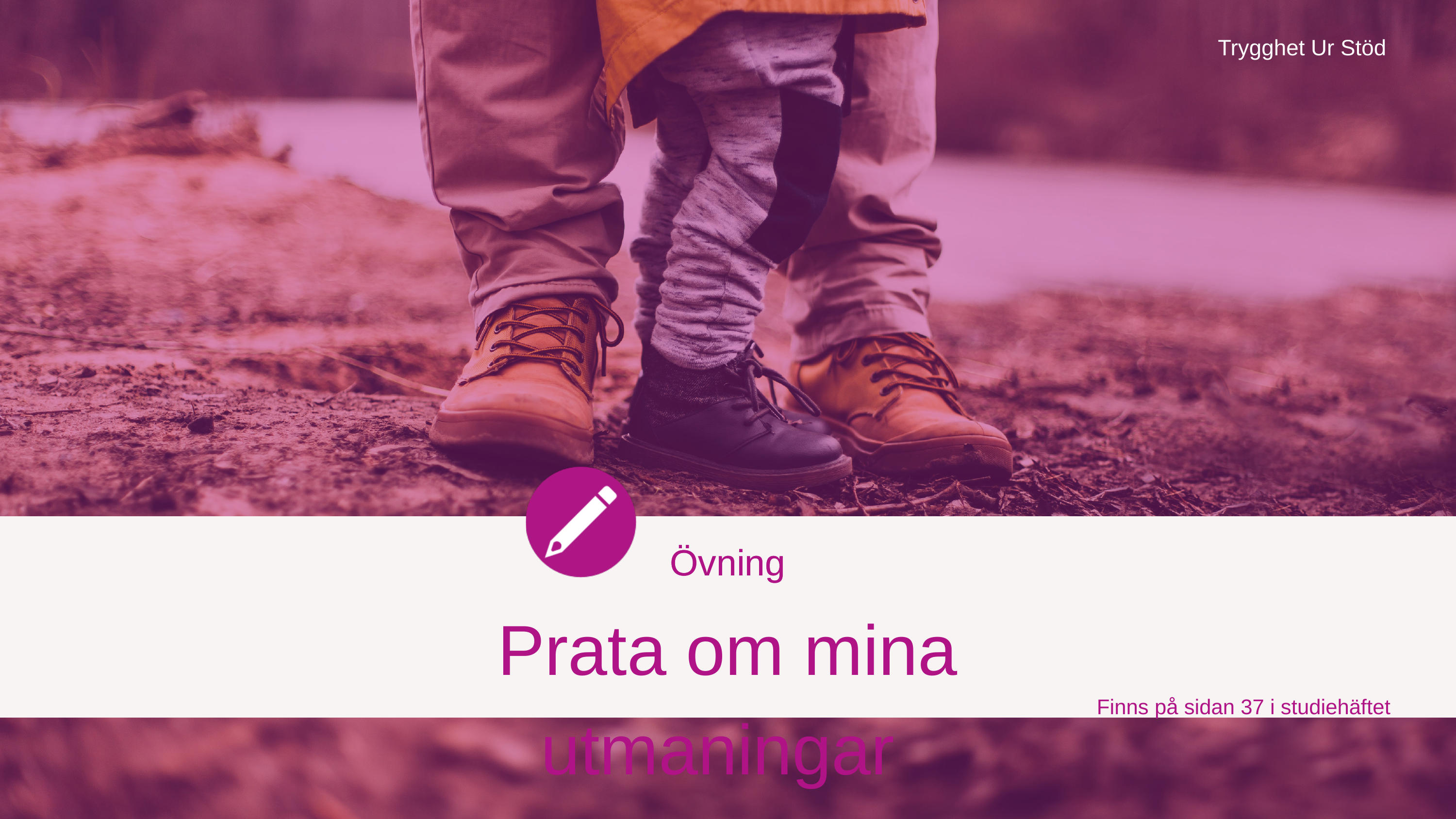

Trygghet Ur Stöd

Övning
Övning
Prata om mina utmaningar

Finns på sidan 37 i studiehäftet